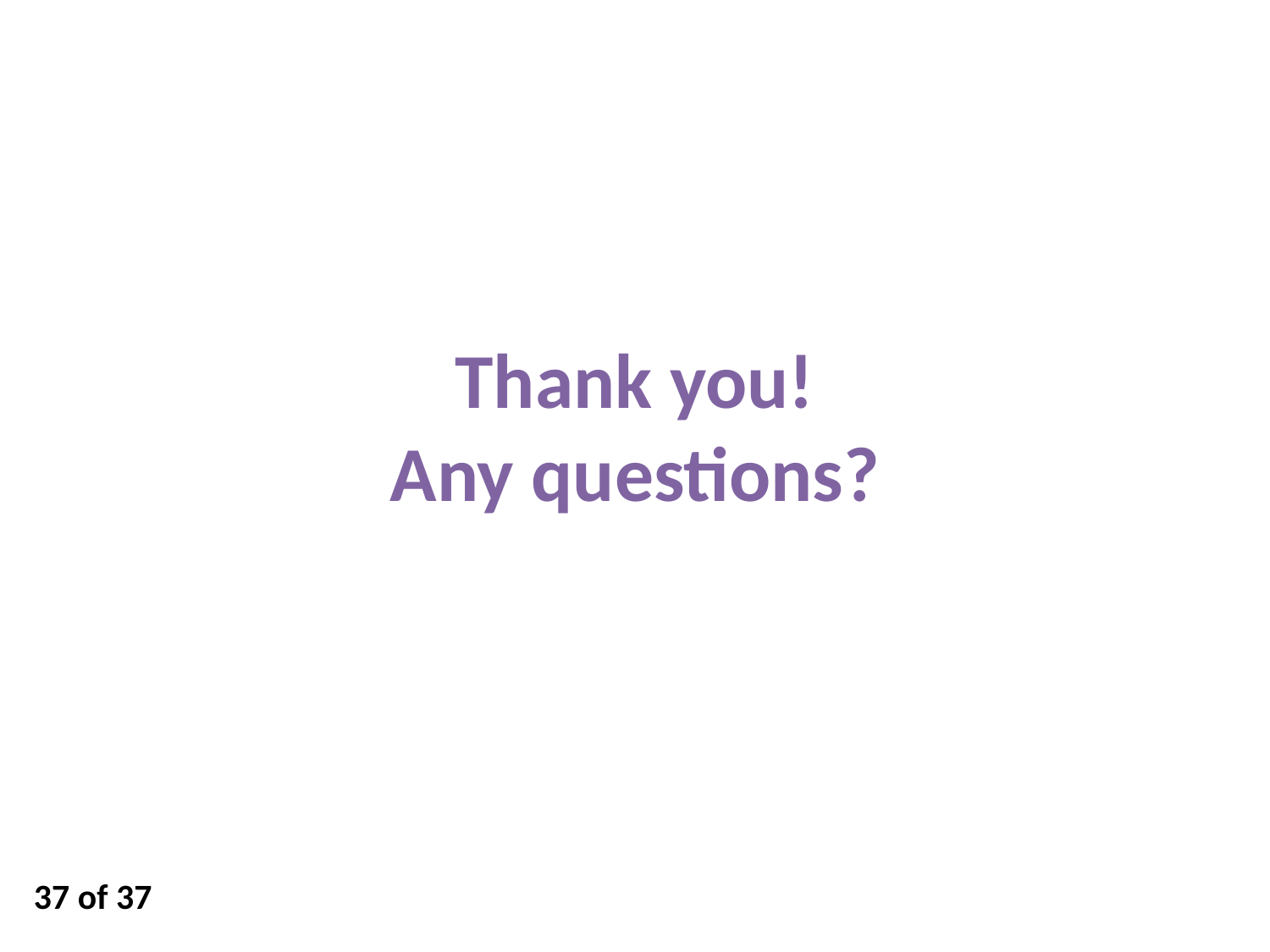

Thank you!
Any questions?
37 of 37